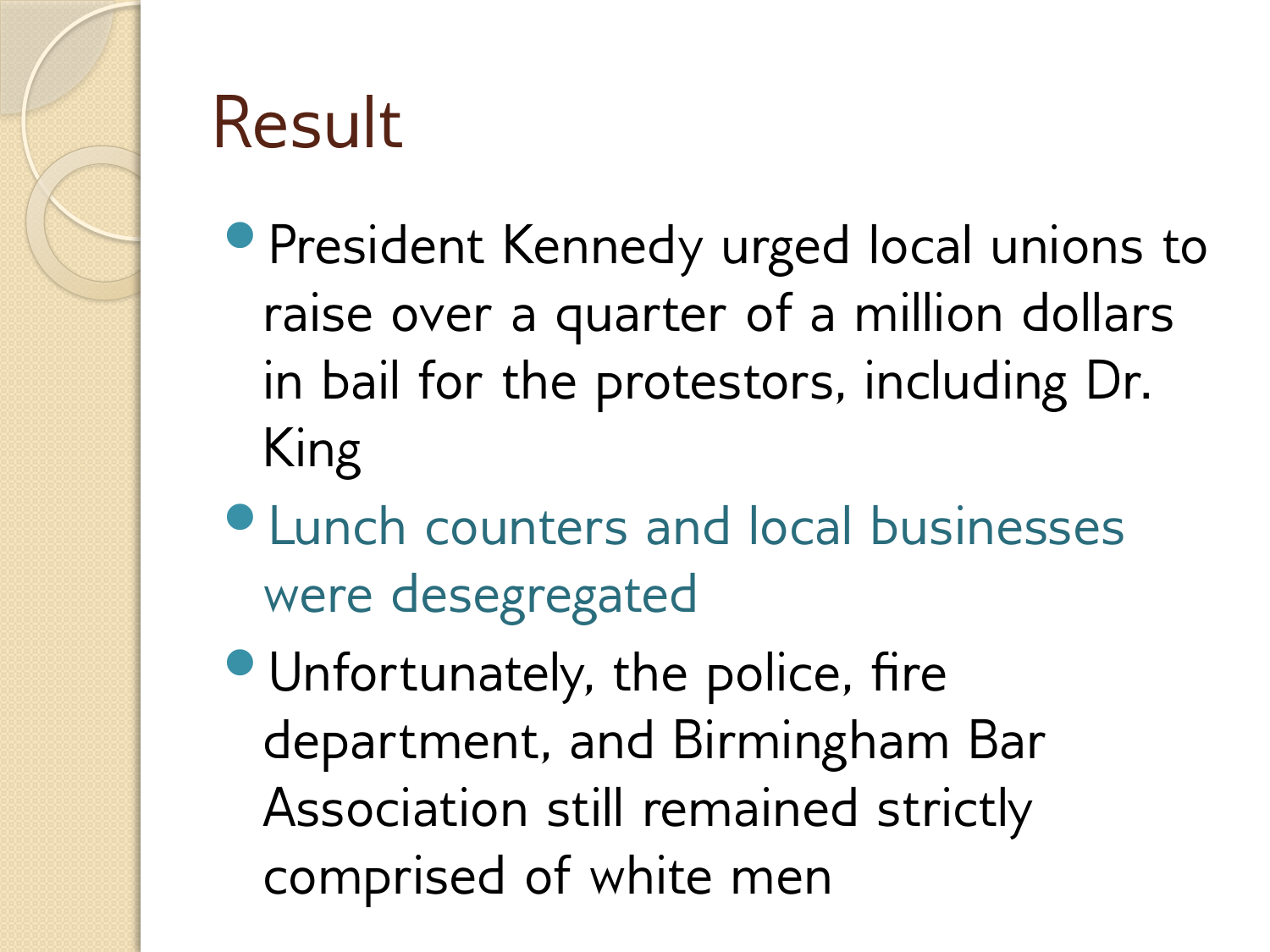

# Result
President Kennedy urged local unions to raise over a quarter of a million dollars in bail for the protestors, including Dr. King
Lunch counters and local businesses were desegregated
Unfortunately, the police, fire department, and Birmingham Bar Association still remained strictly comprised of white men